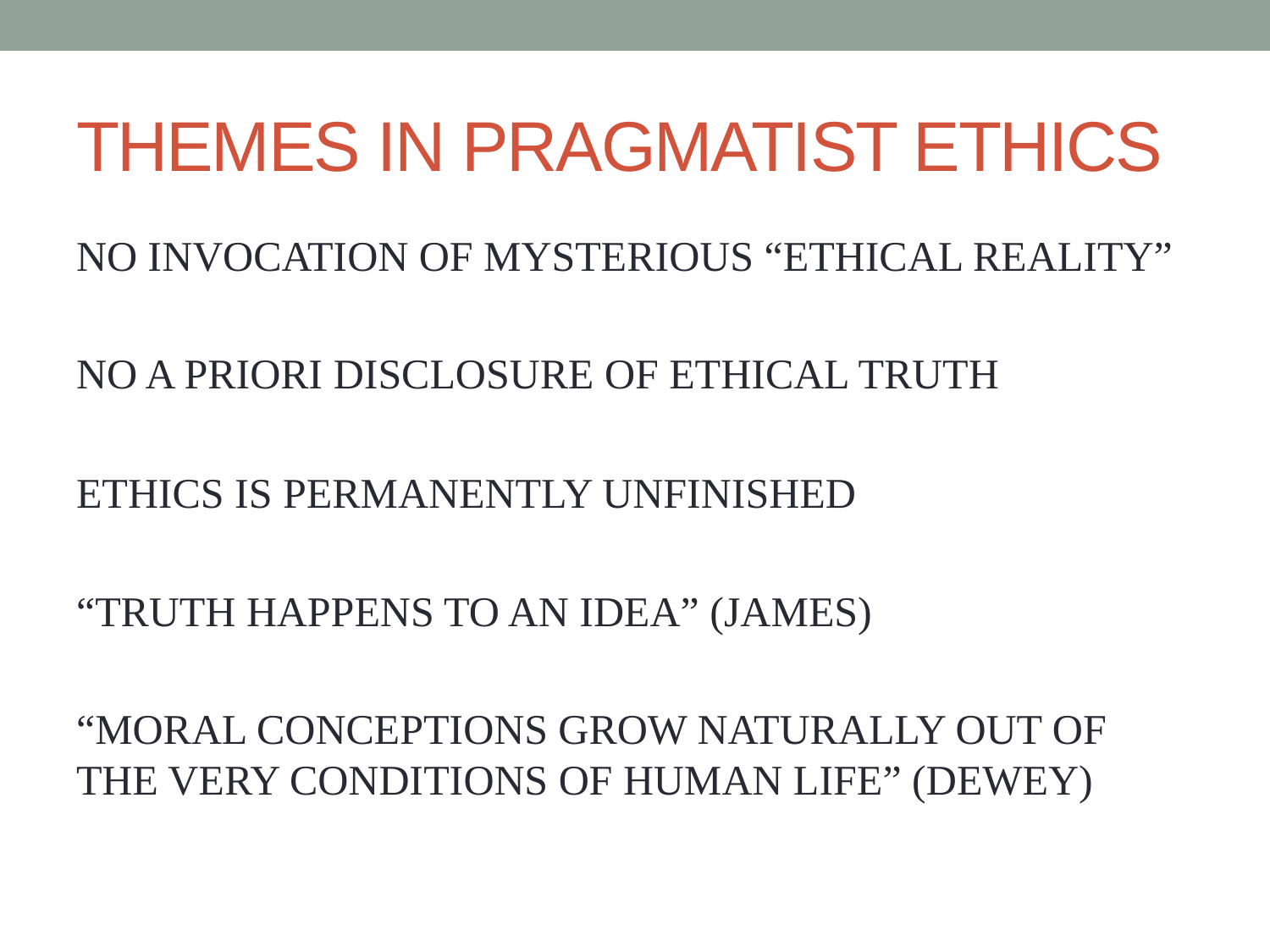

# THEMES IN PRAGMATIST ETHICS
NO INVOCATION OF MYSTERIOUS “ETHICAL REALITY”

NO A PRIORI DISCLOSURE OF ETHICAL TRUTH

ETHICS IS PERMANENTLY UNFINISHED

“TRUTH HAPPENS TO AN IDEA” (JAMES)

“MORAL CONCEPTIONS GROW NATURALLY OUT OF THE VERY CONDITIONS OF HUMAN LIFE” (DEWEY)